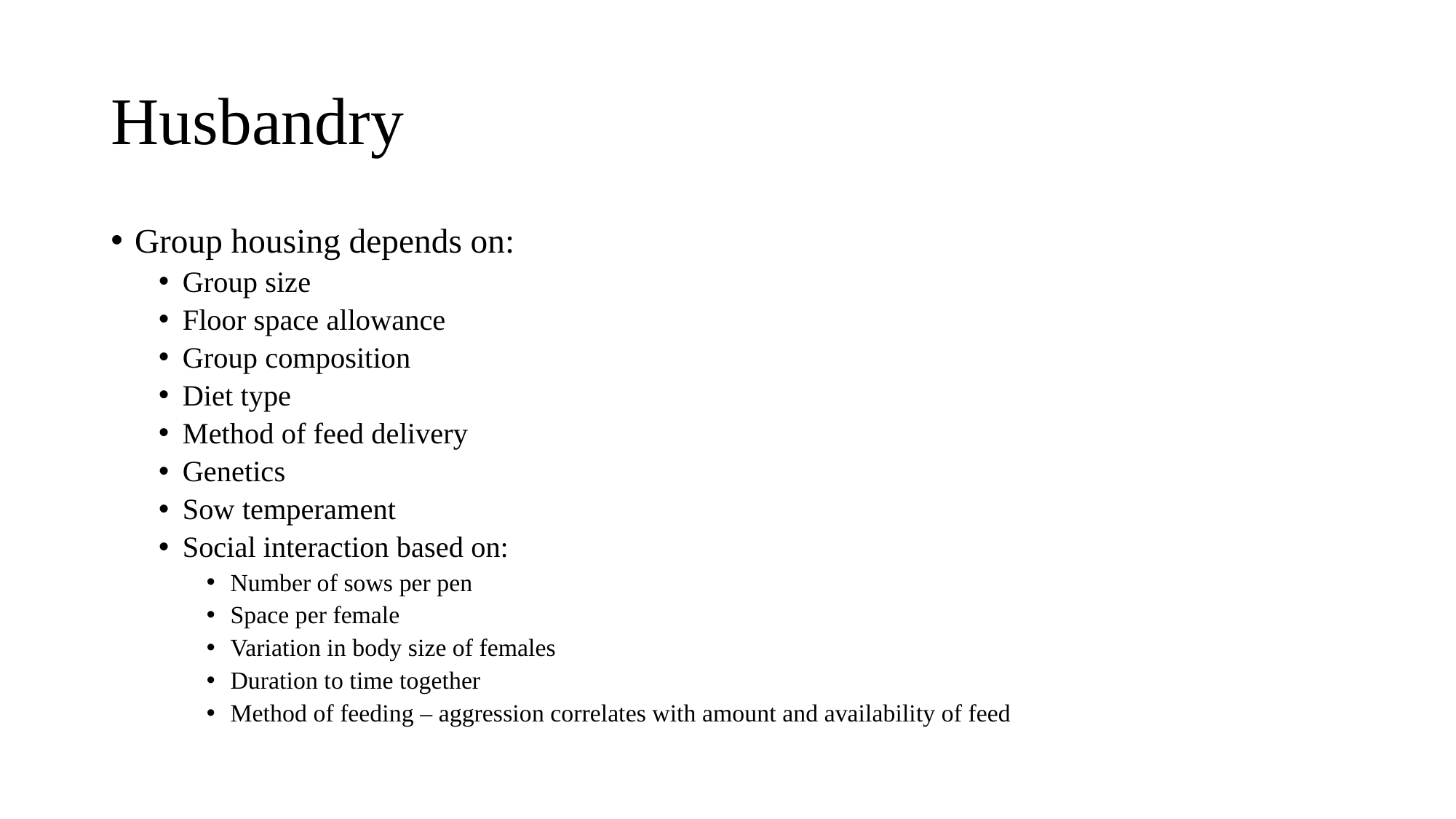

# Husbandry
Group housing depends on:
Group size
Floor space allowance
Group composition
Diet type
Method of feed delivery
Genetics
Sow temperament
Social interaction based on:
Number of sows per pen
Space per female
Variation in body size of females
Duration to time together
Method of feeding – aggression correlates with amount and availability of feed